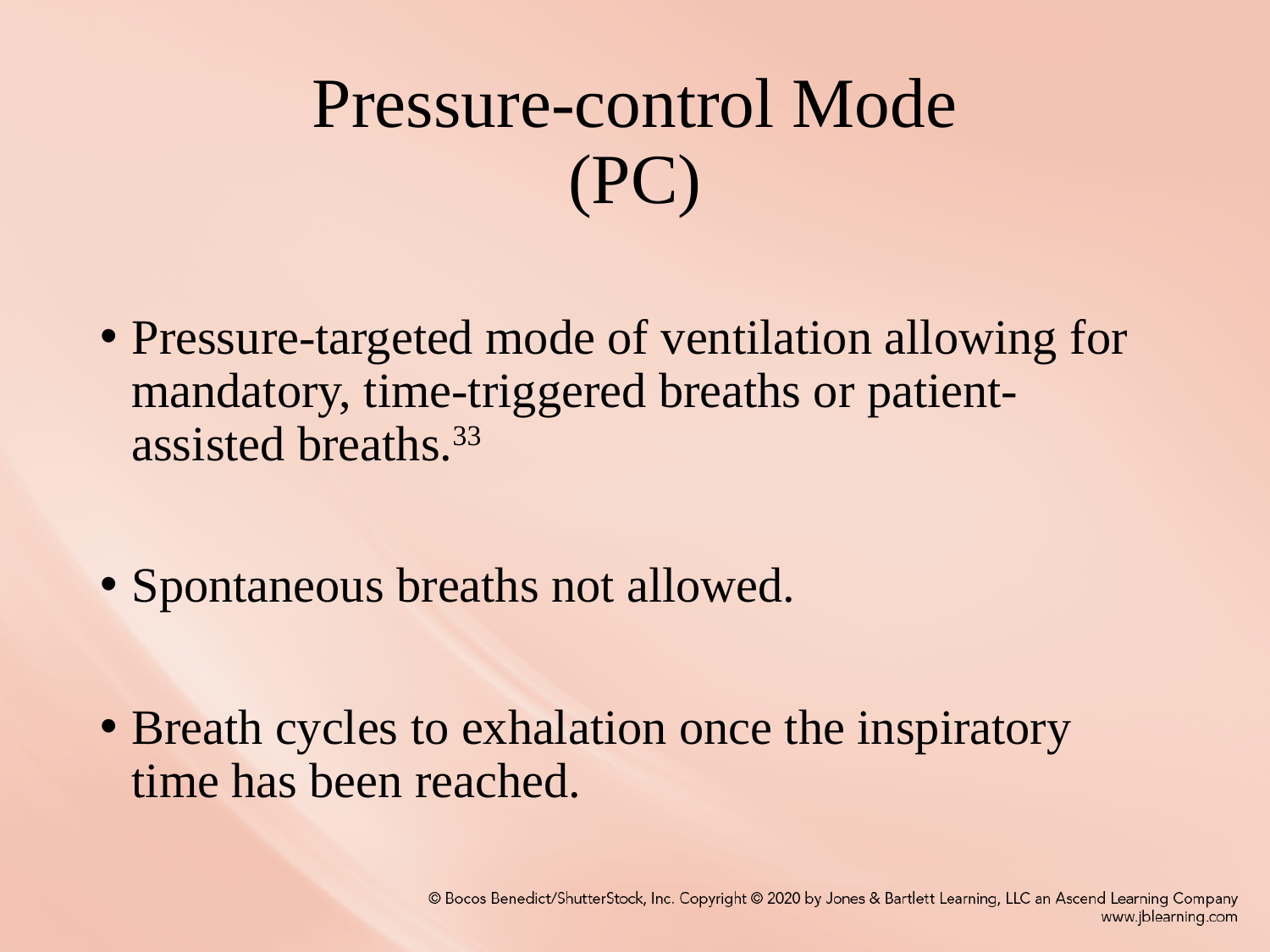

# Pressure-control Mode (PC)
Pressure-targeted mode of ventilation allowing for mandatory, time-triggered breaths or patient-assisted breaths.33

Spontaneous breaths not allowed.

Breath cycles to exhalation once the inspiratory time has been reached.